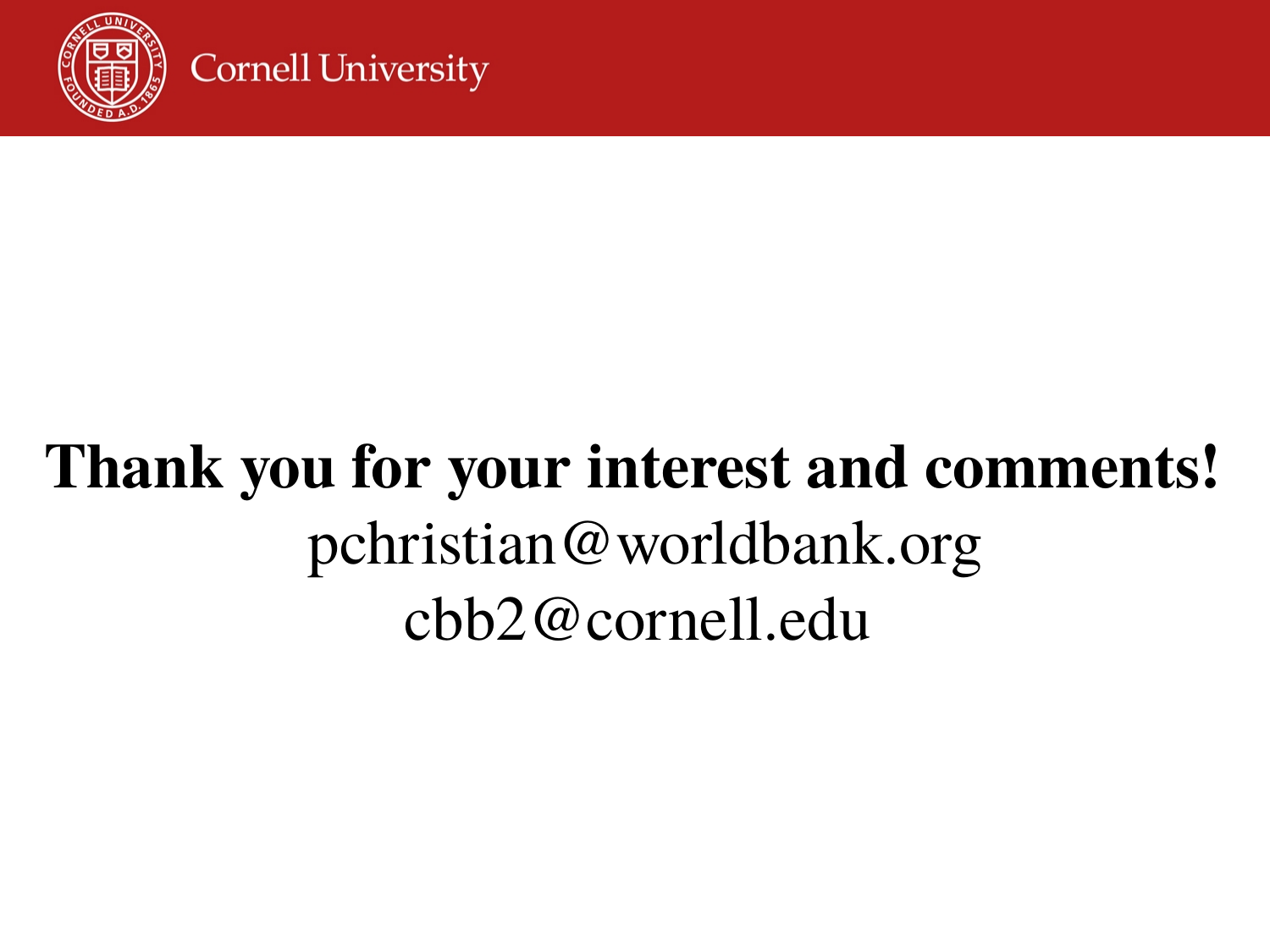

Thank you for your interest and comments!
pchristian@worldbank.org
cbb2@cornell.edu